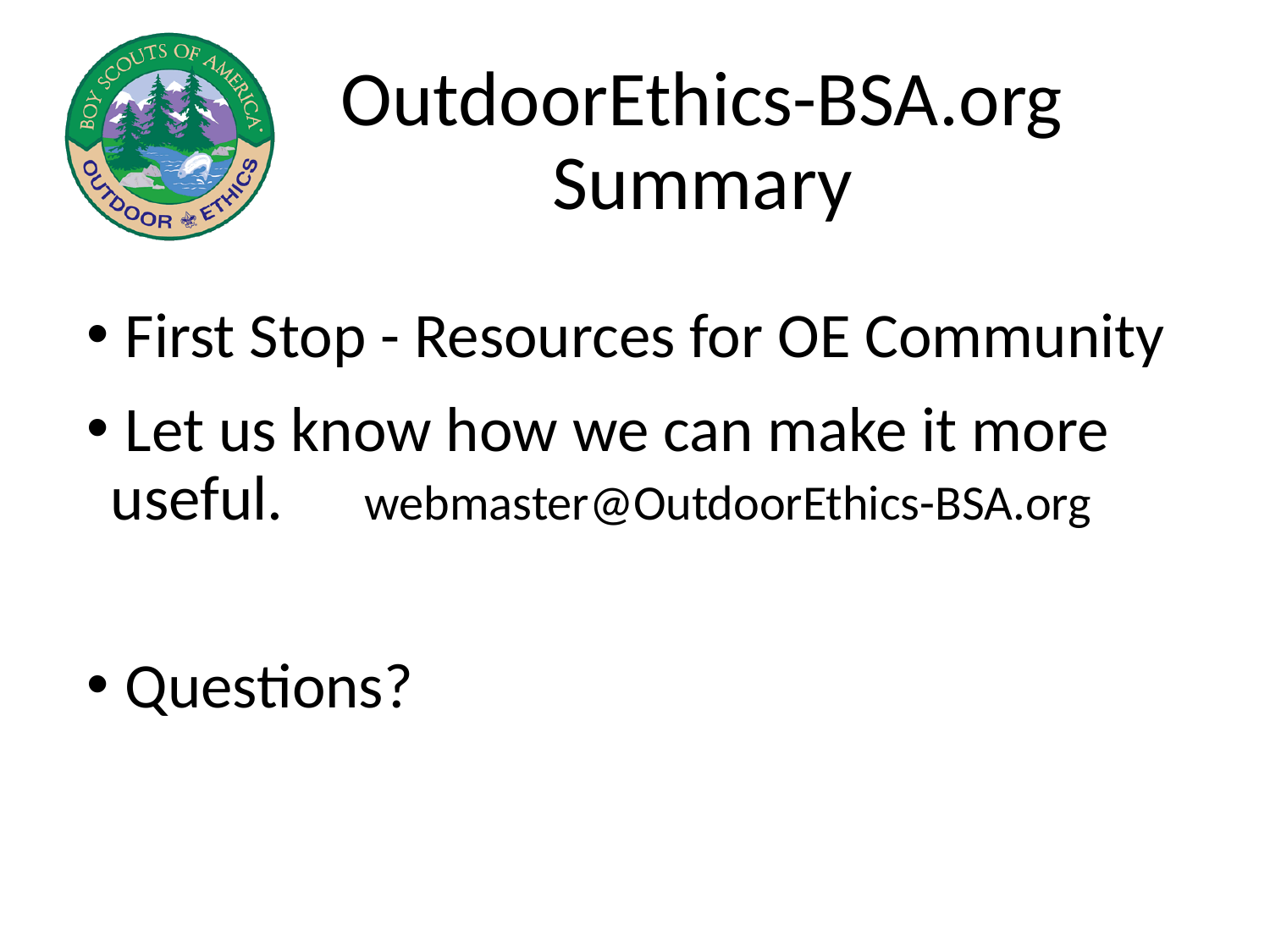

# OutdoorEthics-BSA.org Summary
 First Stop - Resources for OE Community
 Let us know how we can make it more useful.	webmaster@OutdoorEthics-BSA.org

 Questions?